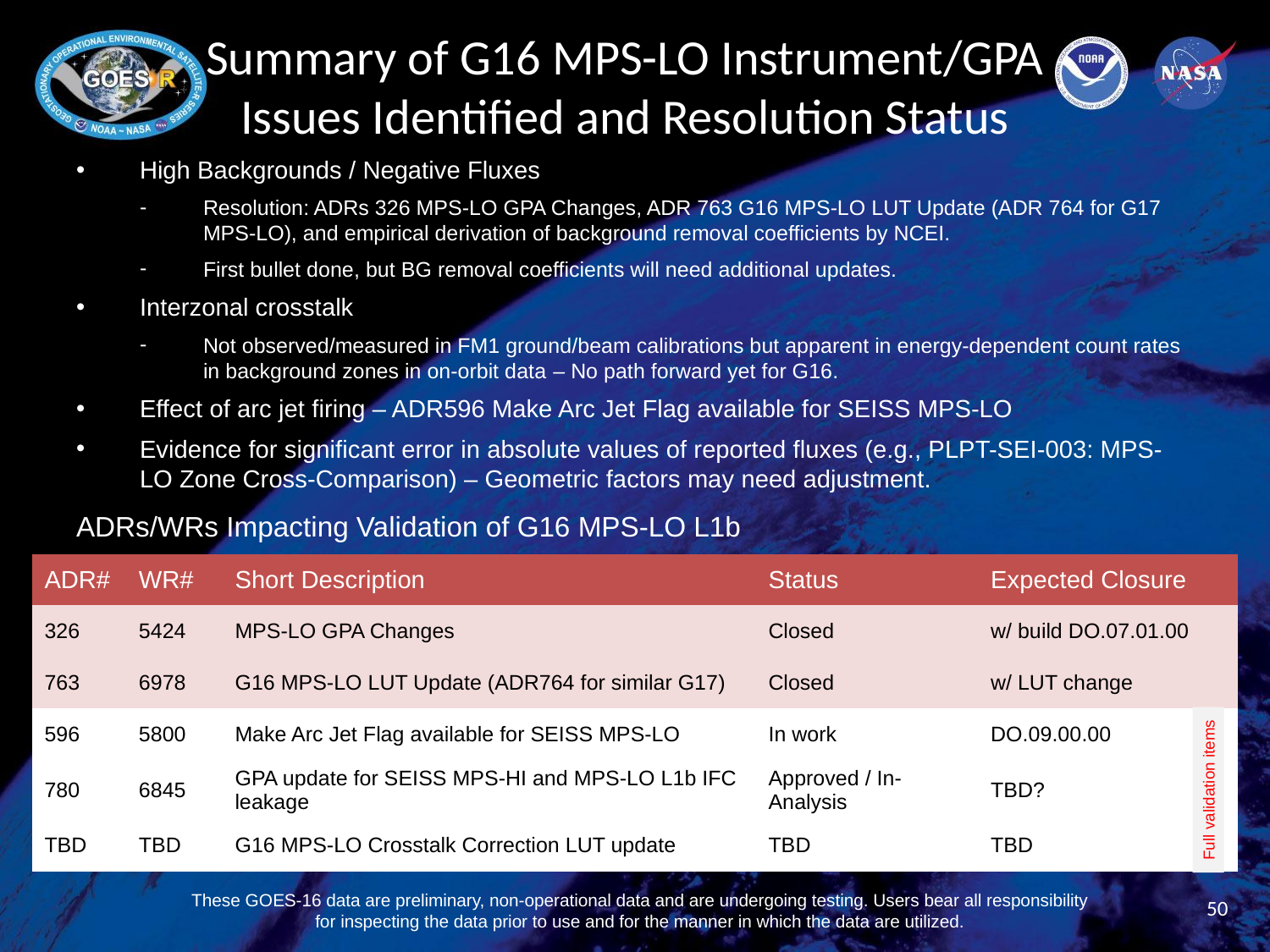

# Summary of G16 MPS-LO Instrument/GPA Issues Identified and Resolution Status
High Backgrounds / Negative Fluxes
Resolution: ADRs 326 MPS-LO GPA Changes, ADR 763 G16 MPS-LO LUT Update (ADR 764 for G17 MPS-LO), and empirical derivation of background removal coefficients by NCEI.
First bullet done, but BG removal coefficients will need additional updates.
Interzonal crosstalk
Not observed/measured in FM1 ground/beam calibrations but apparent in energy-dependent count rates in background zones in on-orbit data – No path forward yet for G16.
Effect of arc jet firing – ADR596 Make Arc Jet Flag available for SEISS MPS-LO
Evidence for significant error in absolute values of reported fluxes (e.g., PLPT-SEI-003: MPS-LO Zone Cross-Comparison) – Geometric factors may need adjustment.
ADRs/WRs Impacting Validation of G16 MPS-LO L1b
| ADR# | WR# | Short Description | Status | Expected Closure |
| --- | --- | --- | --- | --- |
| 326 | 5424 | MPS-LO GPA Changes | Closed | w/ build DO.07.01.00 |
| 763 | 6978 | G16 MPS-LO LUT Update (ADR764 for similar G17) | Closed | w/ LUT change |
| 596 | 5800 | Make Arc Jet Flag available for SEISS MPS-LO | In work | DO.09.00.00 |
| 780 | 6845 | GPA update for SEISS MPS-HI and MPS-LO L1b IFC leakage | Approved / In-Analysis | TBD? |
| TBD | TBD | G16 MPS-LO Crosstalk Correction LUT update | TBD | TBD |
Full validation items
50
These GOES-16 data are preliminary, non-operational data and are undergoing testing. Users bear all responsibility for inspecting the data prior to use and for the manner in which the data are utilized.